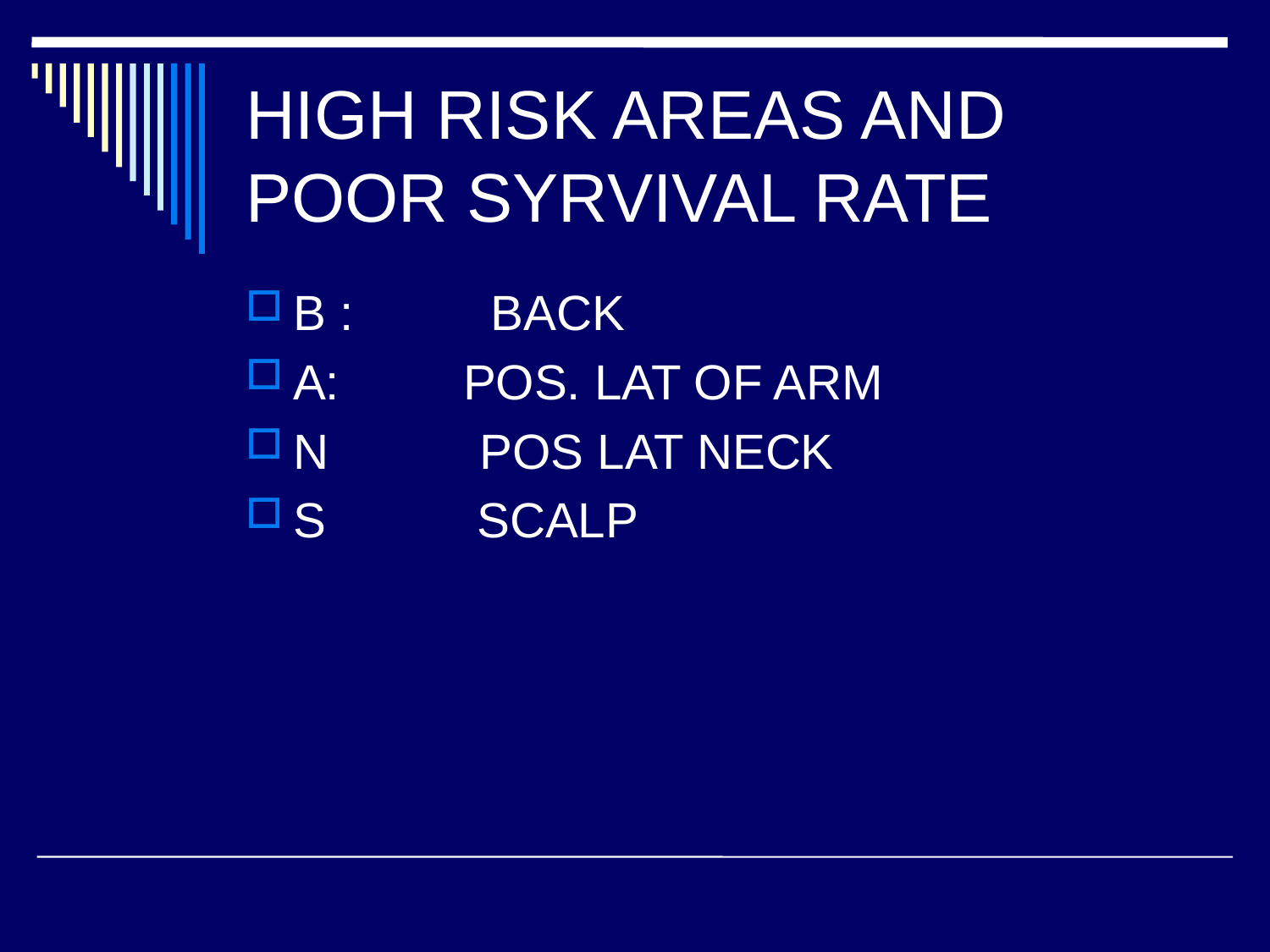

# HIGH RISK AREAS AND POOR SYRVIVAL RATE
B :          BACK
A:         POS. LAT OF ARM
N           POS LAT NECK
S           SCALP